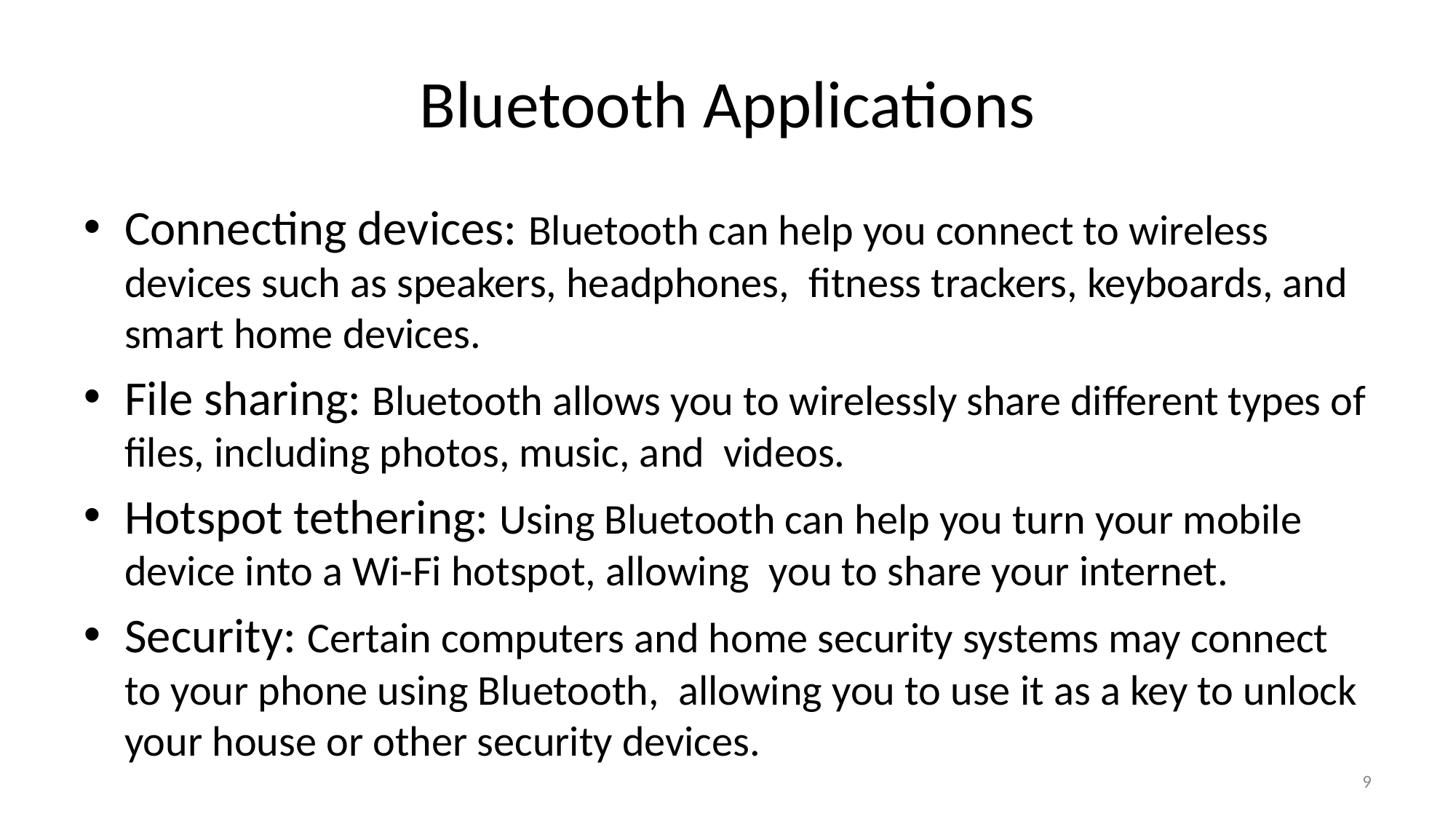

# Bluetooth Applications
Connecting devices: Bluetooth can help you connect to wireless devices such as speakers, headphones,  fitness trackers, keyboards, and smart home devices.
File sharing: Bluetooth allows you to wirelessly share different types of files, including photos, music, and  videos.
Hotspot tethering: Using Bluetooth can help you turn your mobile device into a Wi-Fi hotspot, allowing  you to share your internet.
Security: Certain computers and home security systems may connect to your phone using Bluetooth,  allowing you to use it as a key to unlock your house or other security devices.
9